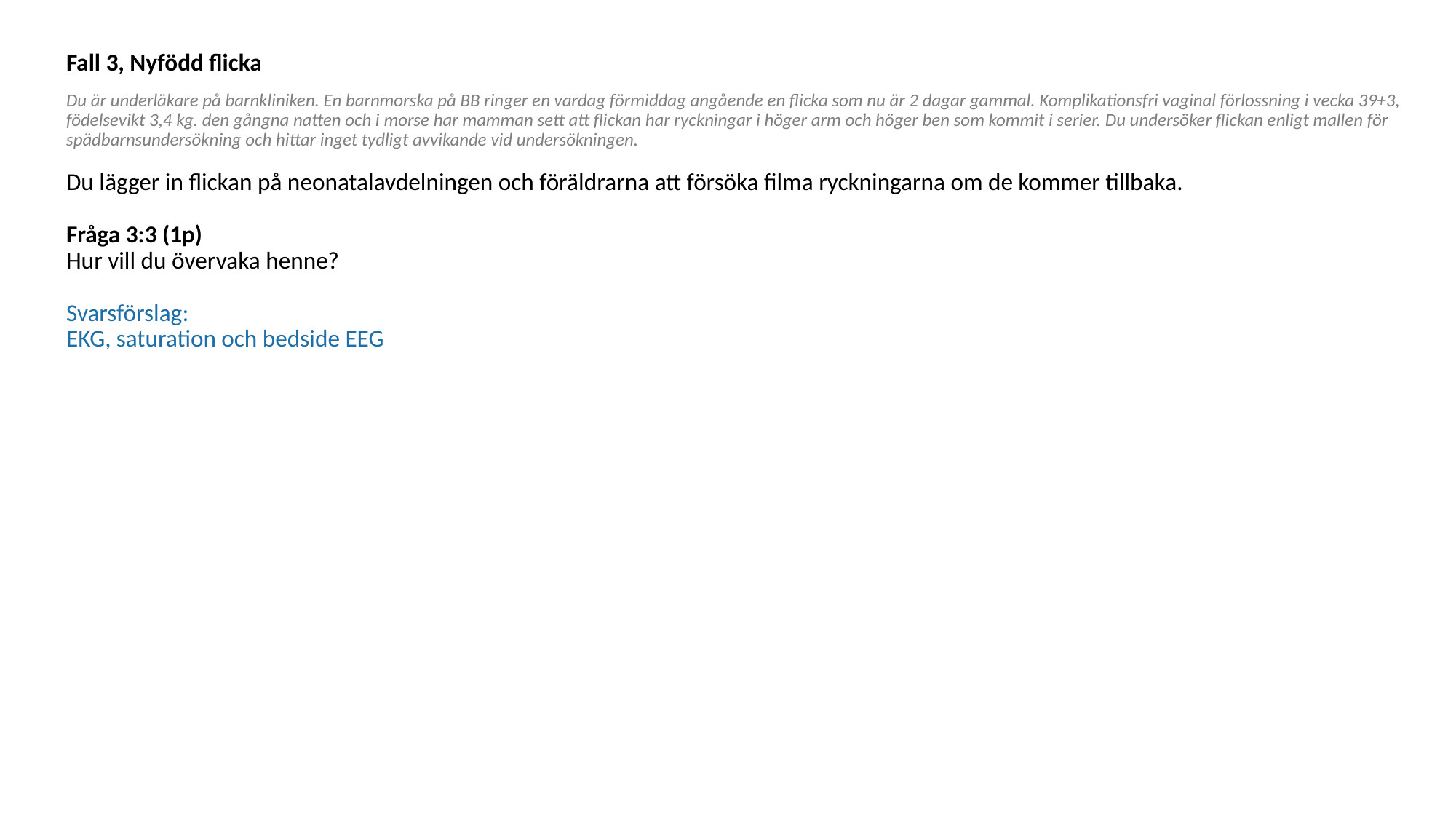

Fall 3, Nyfödd flicka
Du är underläkare på barnkliniken. En barnmorska på BB ringer en vardag förmiddag angående en flicka som nu är 2 dagar gammal. Komplikationsfri vaginal förlossning i vecka 39+3, födelsevikt 3,4 kg. den gångna natten och i morse har mamman sett att flickan har ryckningar i höger arm och höger ben som kommit i serier. Du undersöker flickan enligt mallen för spädbarnsundersökning och hittar inget tydligt avvikande vid undersökningen. 
Du lägger in flickan på neonatalavdelningen och föräldrarna att försöka filma ryckningarna om de kommer tillbaka. 
Fråga 3:3 (1p) 
Hur vill du övervaka henne? 
Svarsförslag:
EKG, saturation och bedside EEG